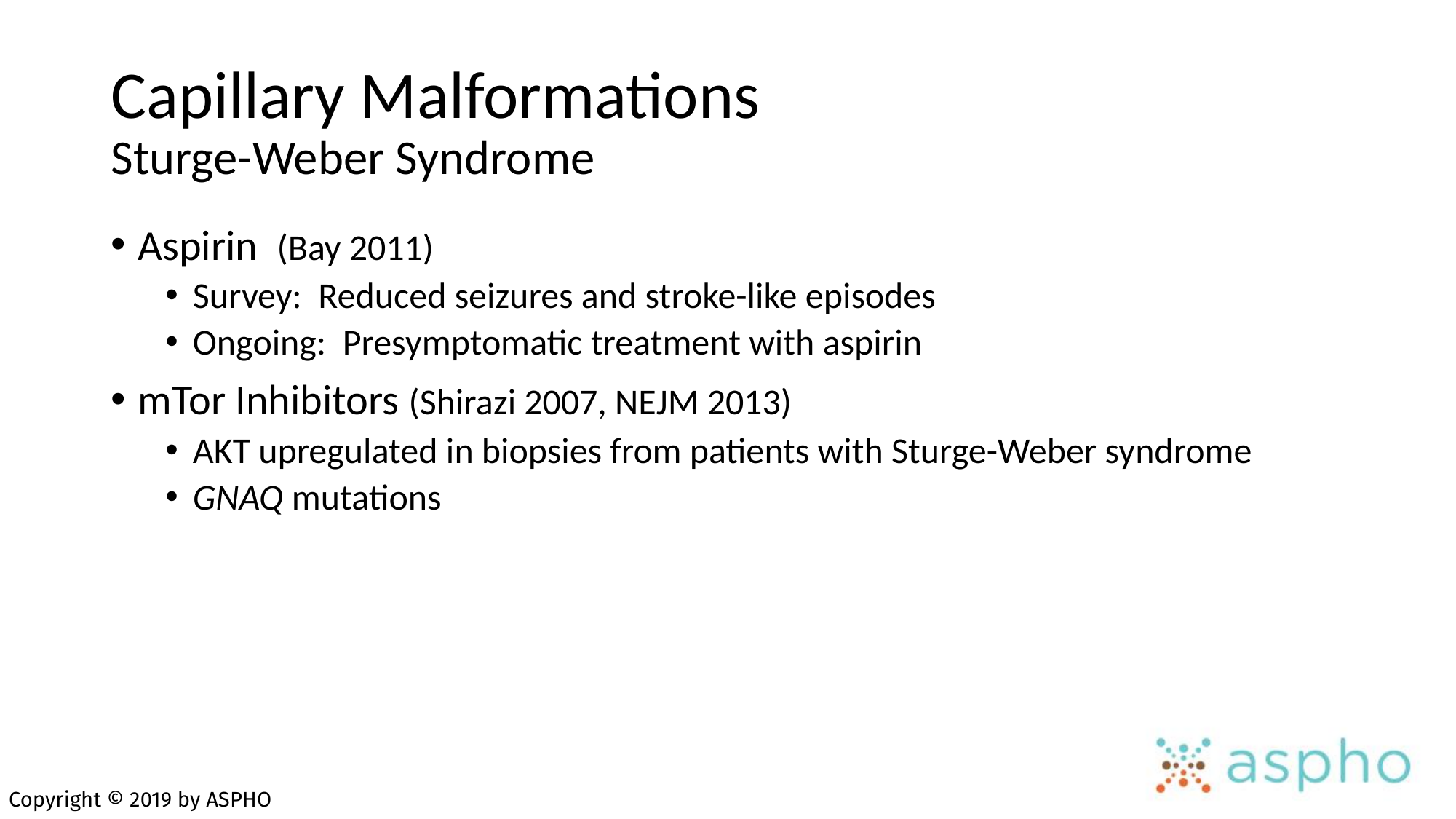

# Capillary Malformations Sturge-Weber Syndrome
Aspirin  (Bay 2011)
Survey:  Reduced seizures and stroke-like episodes
Ongoing:  Presymptomatic treatment with aspirin
mTor Inhibitors (Shirazi 2007, NEJM 2013)
AKT upregulated in biopsies from patients with Sturge-Weber syndrome
GNAQ mutations

Copyright © 2019 by ASPHO